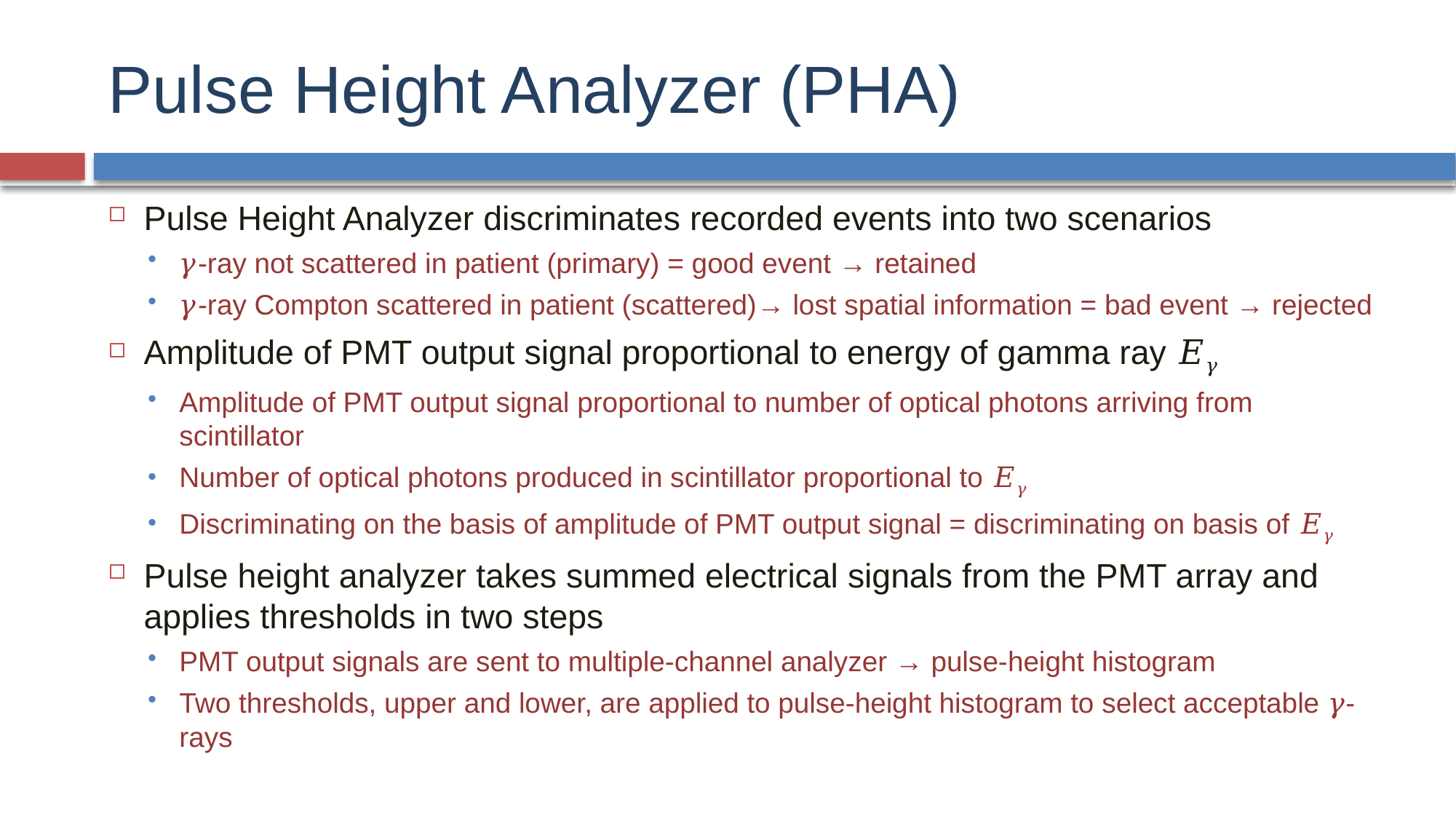

# Pulse Height Analyzer (PHA)
Pulse Height Analyzer discriminates recorded events into two scenarios
𝛾-ray not scattered in patient (primary) = good event → retained
𝛾-ray Compton scattered in patient (scattered)→ lost spatial information = bad event → rejected
Amplitude of PMT output signal proportional to energy of gamma ray 𝐸𝛾
Amplitude of PMT output signal proportional to number of optical photons arriving from scintillator
Number of optical photons produced in scintillator proportional to 𝐸𝛾
Discriminating on the basis of amplitude of PMT output signal = discriminating on basis of 𝐸𝛾
Pulse height analyzer takes summed electrical signals from the PMT array and applies thresholds in two steps
PMT output signals are sent to multiple-channel analyzer → pulse-height histogram
Two thresholds, upper and lower, are applied to pulse-height histogram to select acceptable 𝛾-rays